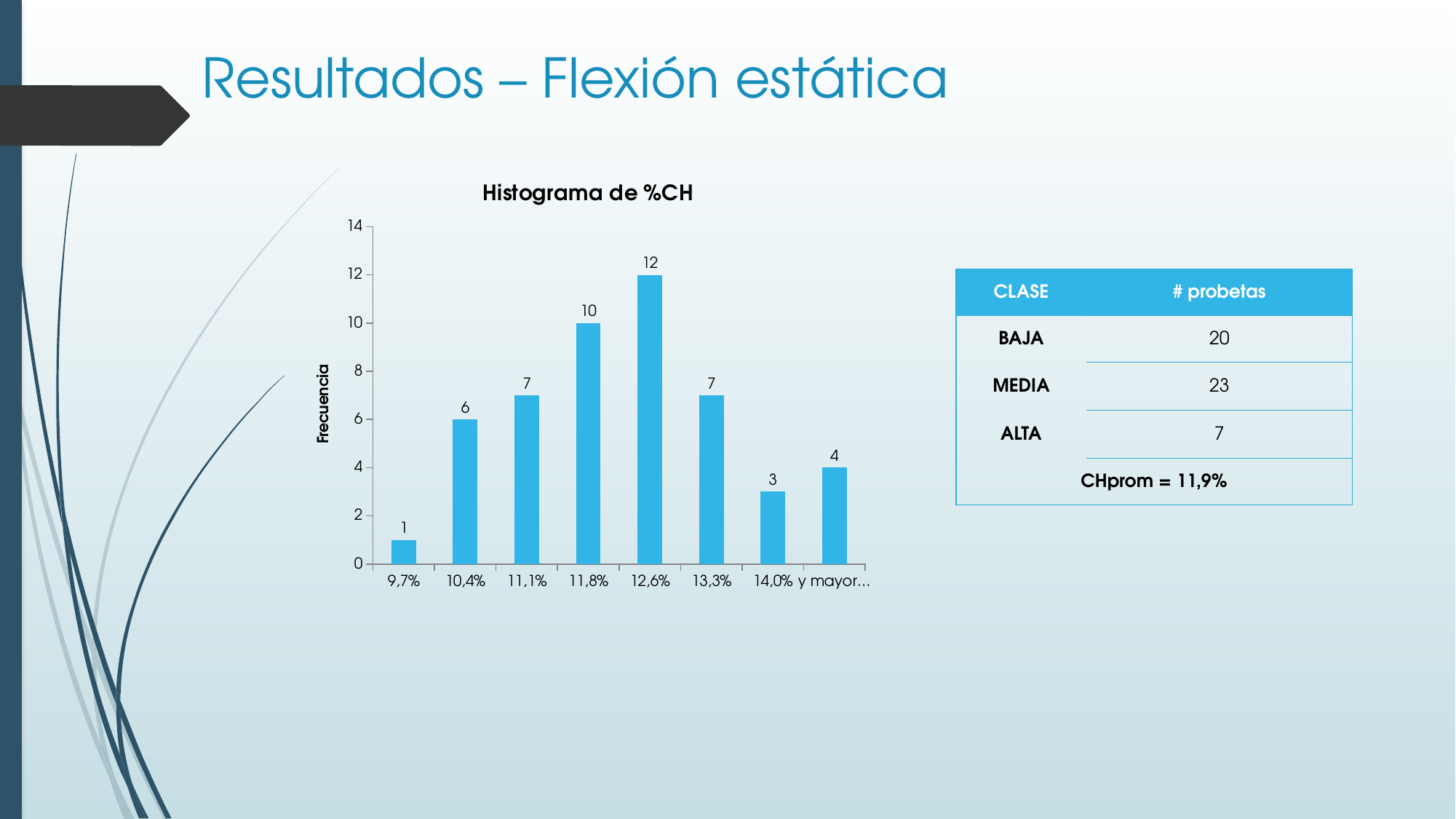

# Resultados – Flexión estática

### Chart: Histograma de %CH

| Category |  |
|---|---|
| 9,7% | 1.0 |
| 10,4% | 6.0 |
| 11,1% | 7.0 |
| 11,8% | 10.0 |
| 12,6% | 12.0 |
| 13,3% | 7.0 |
| 14,0% | 3.0 |
| y mayor... | 4.0 |
| CLASE | # probetas |
| --- | --- |
| BAJA | 20 |
| MEDIA | 23 |
| ALTA | 7 |
| CHprom = 11,9% |  |